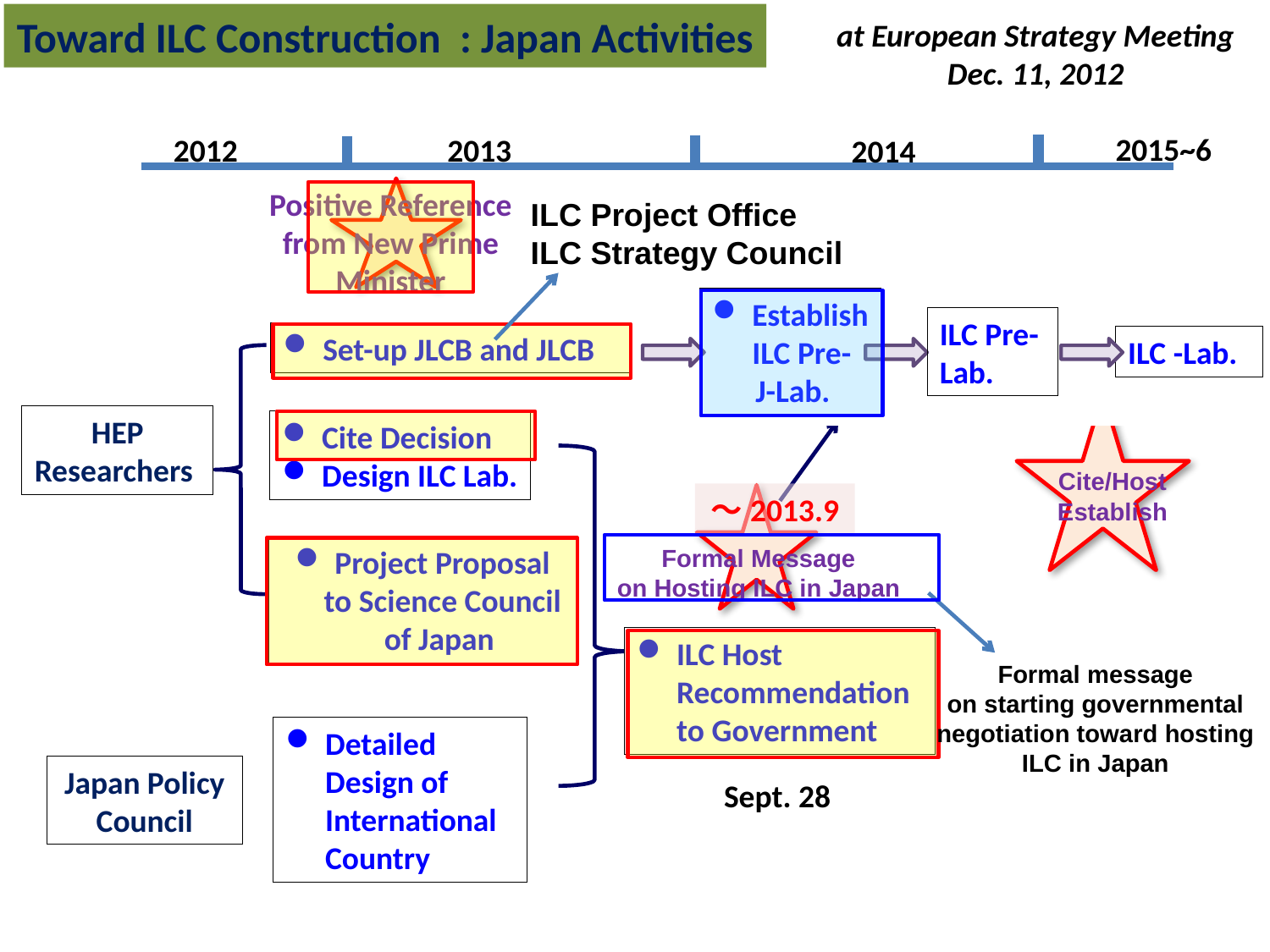

Toward ILC Construction  : Japan Activities
at European Strategy Meeting
Dec. 11, 2012
2015~6
2012
2013
2014

Positive Reference
from New Prime Minister

ILC Project Office
ILC Strategy Council

Establish ILC Pre-
      J-Lab.
ILC Pre-Lab.
ILC -Lab.

Establish ILC Pre-
      J-Lab.
Establish ILC -Lab.
Set-up JLCB and JLCB

Cite/Host
Establish
HEP
Researchers
Cite Decision
Design ILC Lab.

～2013.9

Formal Message
on Hosting ILC in Japan

Project Proposal to Science Council of Japan

Formal message
on starting governmental negotiation toward hosting ILC in Japan
ILC Host Recommendation to Government

Sept. 28
Detailed Design of International Country
Japan Policy Council